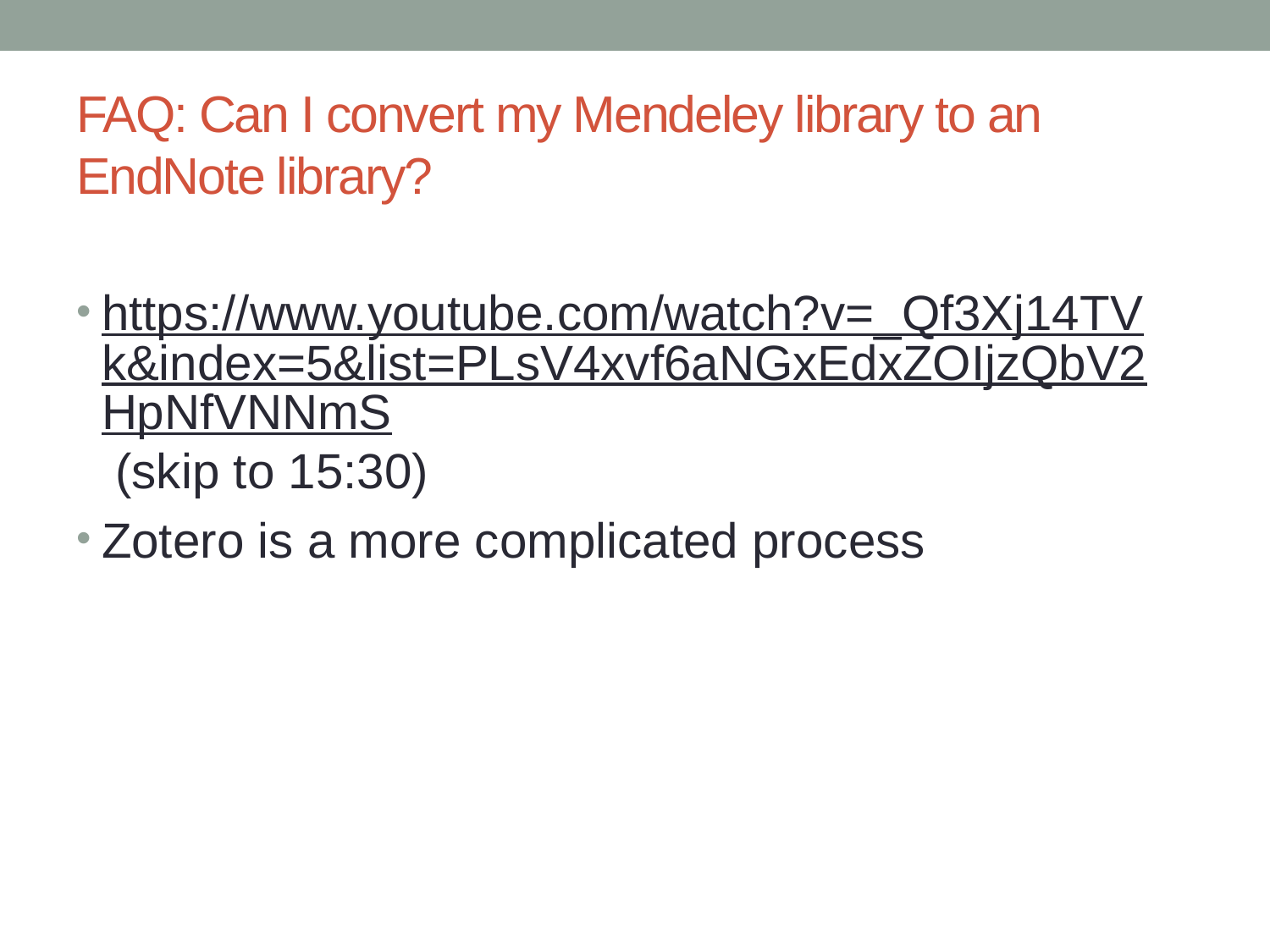

# FAQ: Can I convert my Mendeley library to an EndNote library?
https://www.youtube.com/watch?v=_Qf3Xj14TVk&index=5&list=PLsV4xvf6aNGxEdxZOIjzQbV2HpNfVNNmS (skip to 15:30)
Zotero is a more complicated process